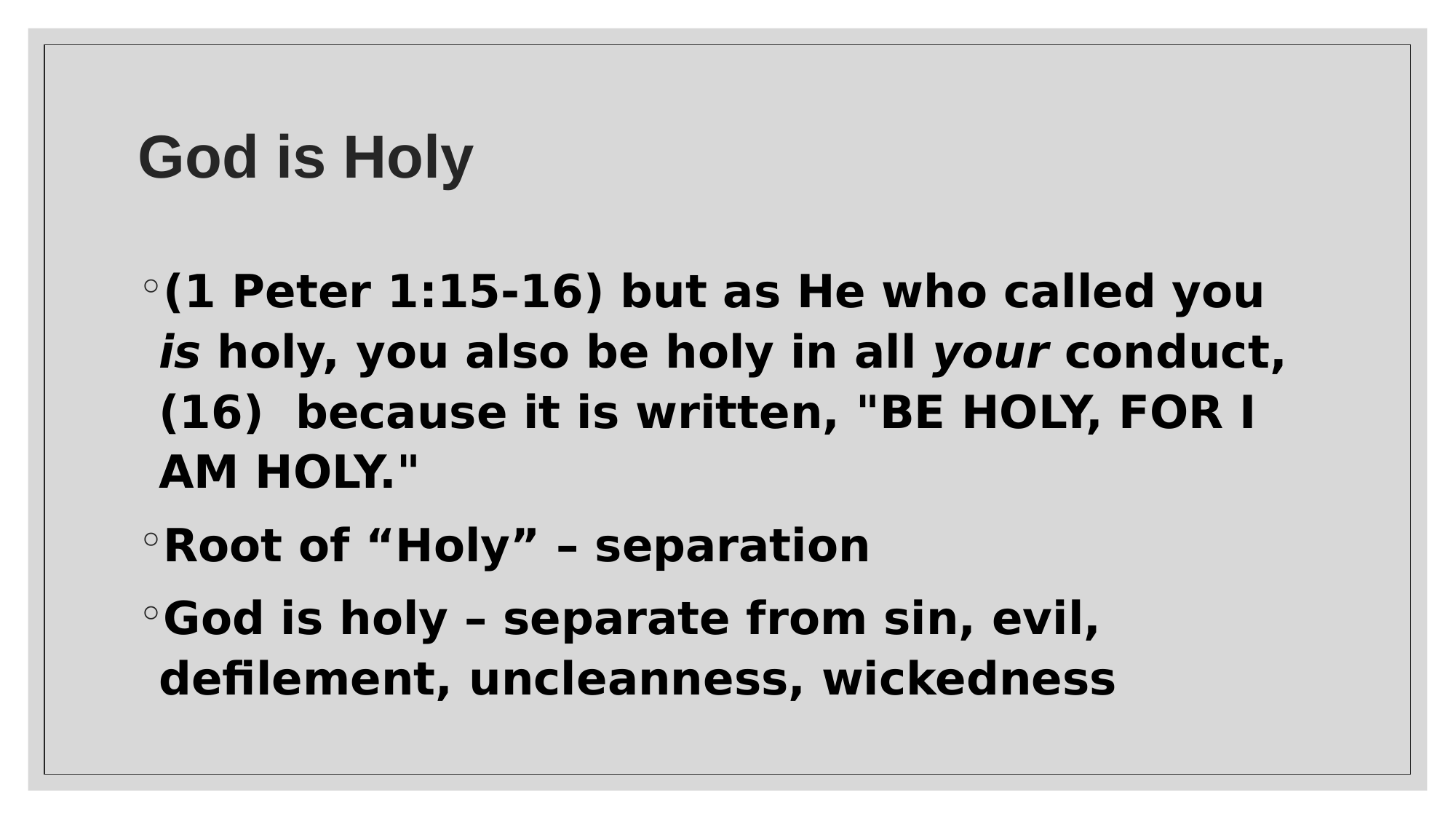

# God is Holy
(1 Peter 1:15-16) but as He who called you is holy, you also be holy in all your conduct, (16)  because it is written, "BE HOLY, FOR I AM HOLY."
Root of “Holy” – separation
God is holy – separate from sin, evil, defilement, uncleanness, wickedness